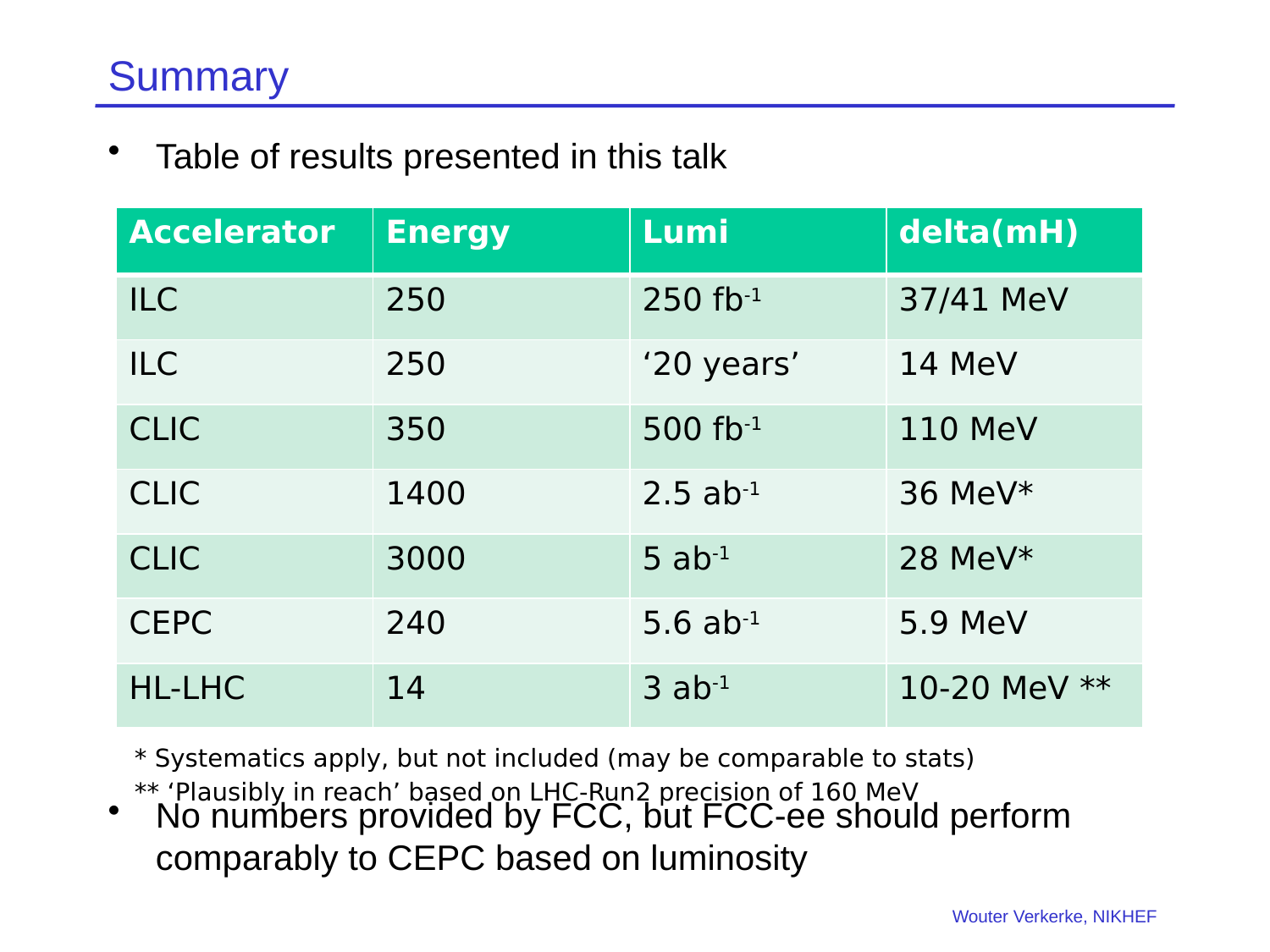

# Summary
Table of results presented in this talk

No numbers provided by FCC, but FCC-ee should perform
comparably to CEPC based on luminosity
| Accelerator | Energy | Lumi | delta(mH) |
| --- | --- | --- | --- |
| ILC | 250 | 250 fb-1 | 37/41 MeV |
| ILC | 250 | ‘20 years’ | 14 MeV |
| CLIC | 350 | 500 fb-1 | 110 MeV |
| CLIC | 1400 | 2.5 ab-1 | 36 MeV\* |
| CLIC | 3000 | 5 ab-1 | 28 MeV\* |
| CEPC | 240 | 5.6 ab-1 | 5.9 MeV |
| HL-LHC | 14 | 3 ab-1 | 10-20 MeV \*\* |
* Systematics apply, but not included (may be comparable to stats)
** ‘Plausibly in reach’ based on LHC-Run2 precision of 160 MeV
Wouter Verkerke, NIKHEF